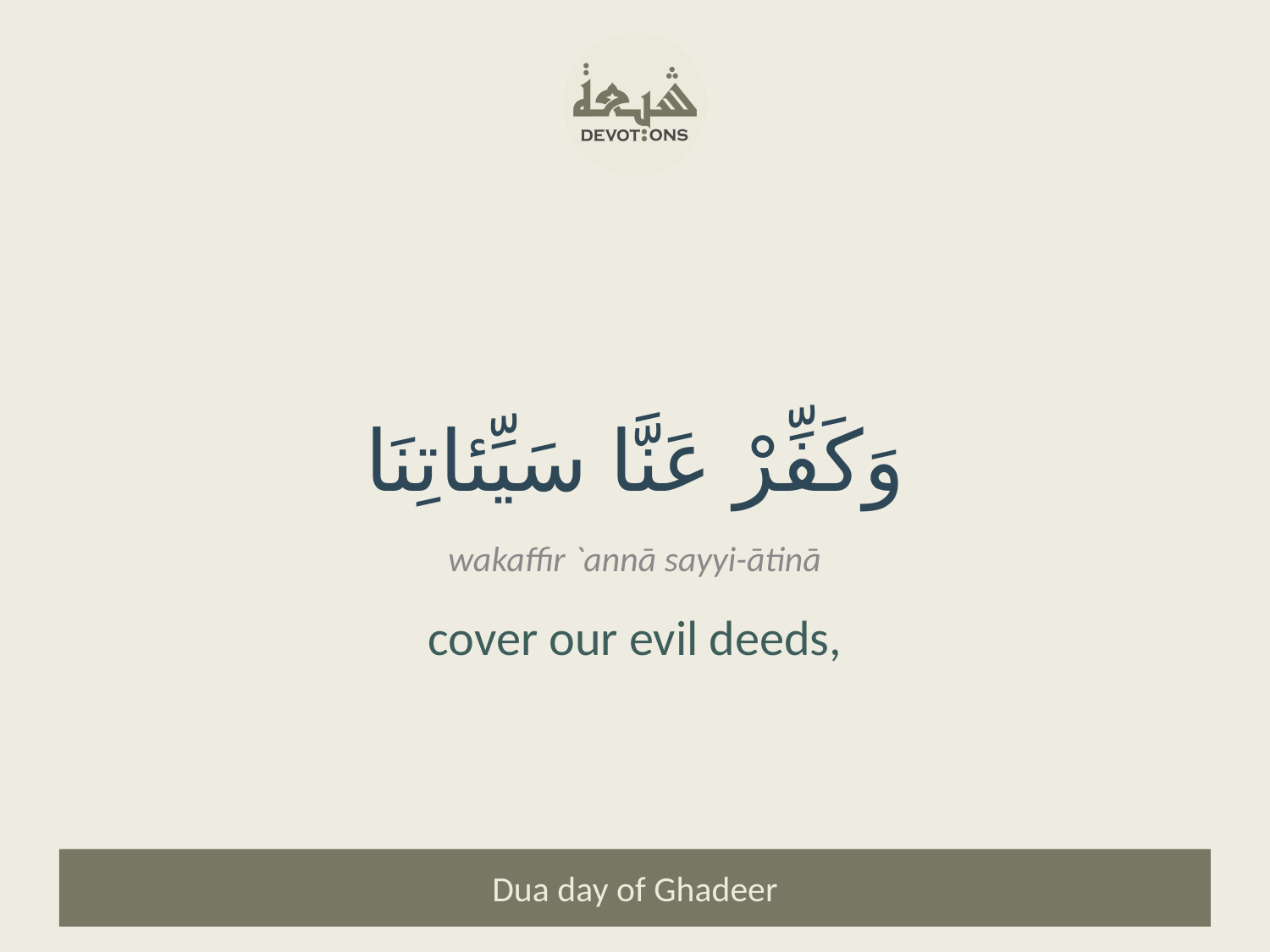

وَكَفِّرْ عَنَّا سَيِّئاتِنَا
wakaffir `annā sayyi-ātinā
cover our evil deeds,
Dua day of Ghadeer